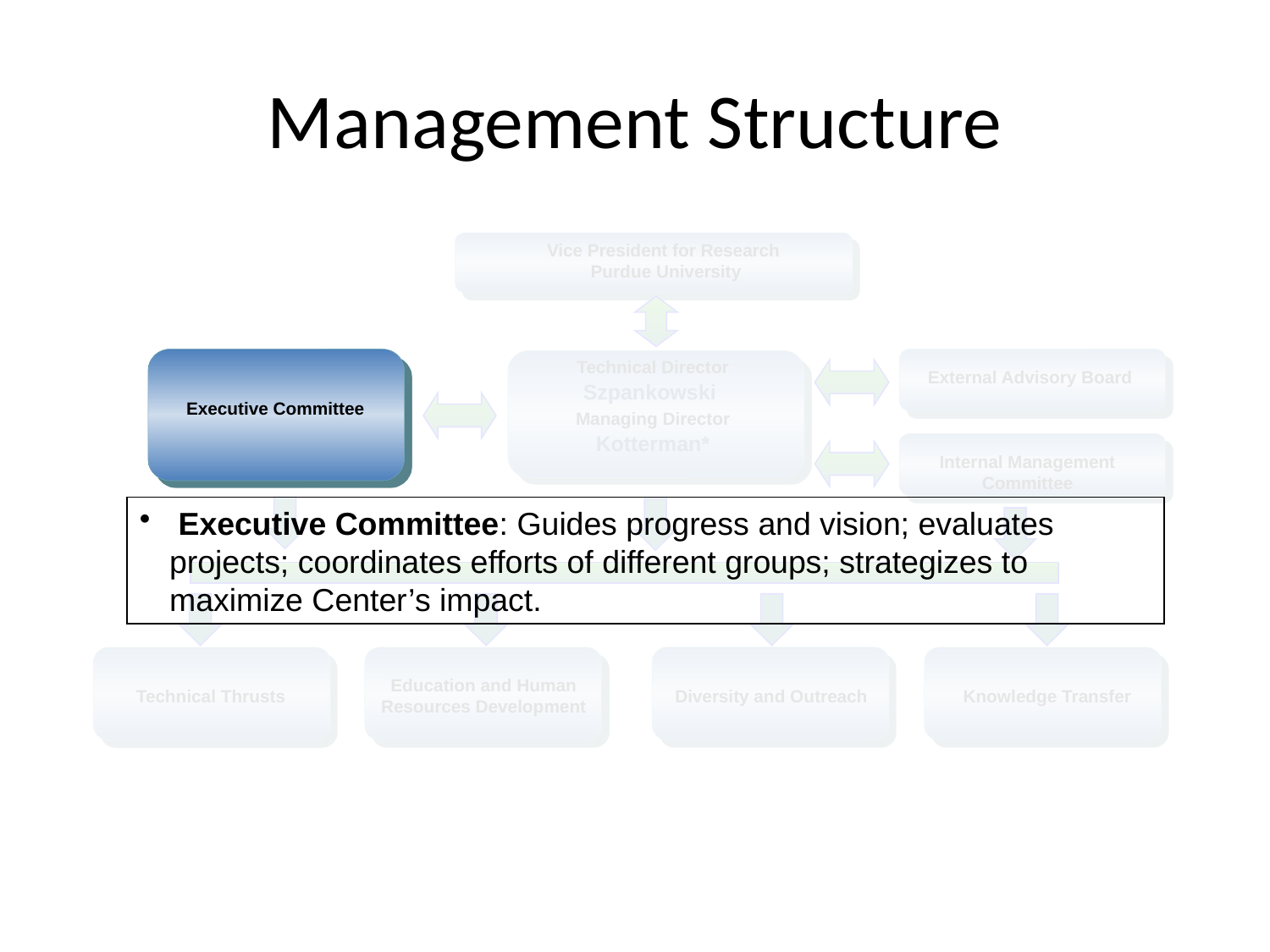

Management Structure

Vice President for Research
Purdue University

Executive Committee

Executive Committee

External Advisory Board

Technical Director
Szpankowski
Managing Director
Kotterman*

Internal Management
Committee
 Executive Committee: Guides progress and vision; evaluates projects; coordinates efforts of different groups; strategizes to maximize Center’s impact.

Education and Human Resources Development
Technical Thrusts
Diversity and Outreach
Knowledge Transfer